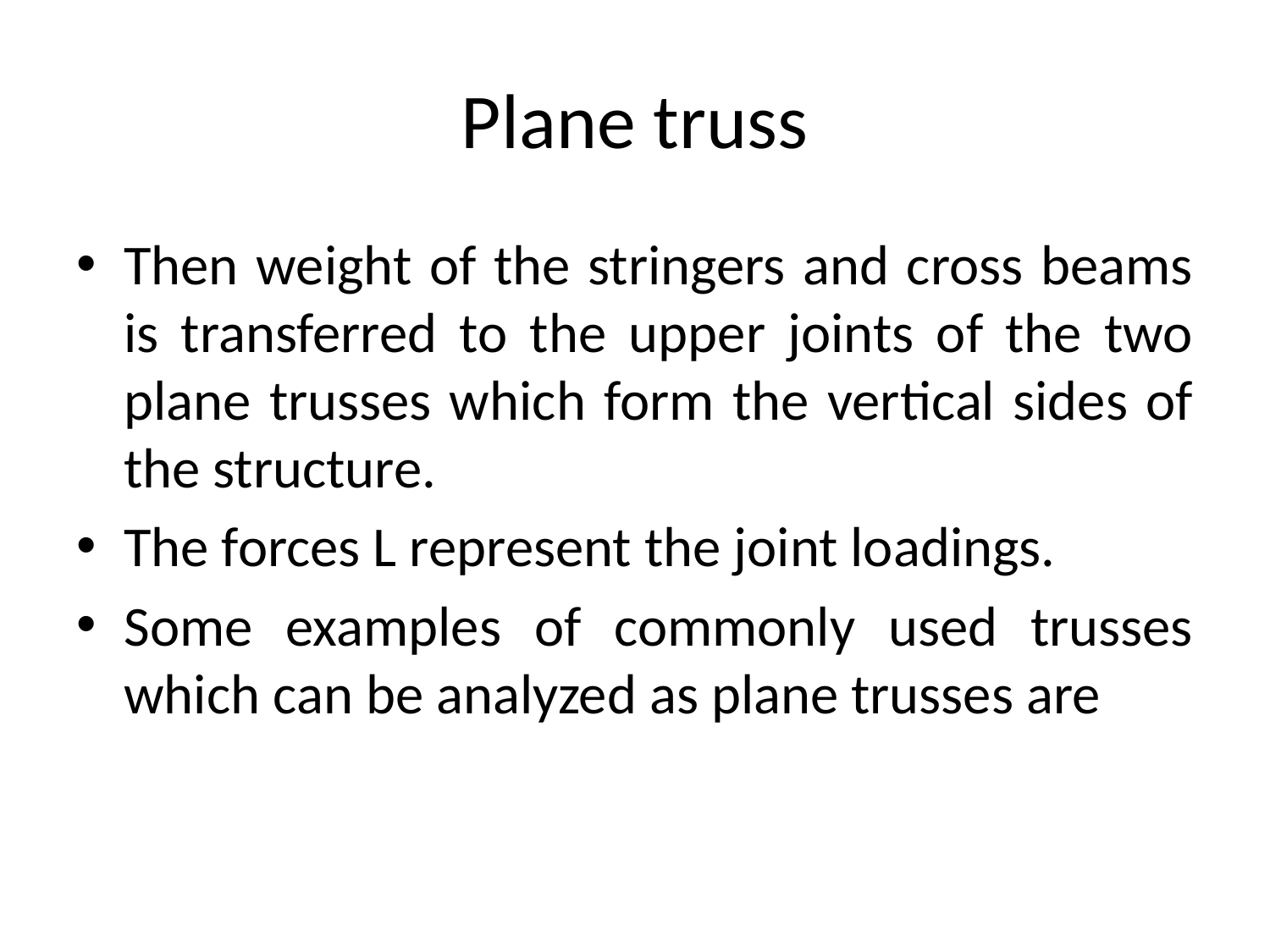

# Plane truss
Then weight of the stringers and cross beams is transferred to the upper joints of the two plane trusses which form the vertical sides of the structure.
The forces L represent the joint loadings.
Some examples of commonly used trusses which can be analyzed as plane trusses are